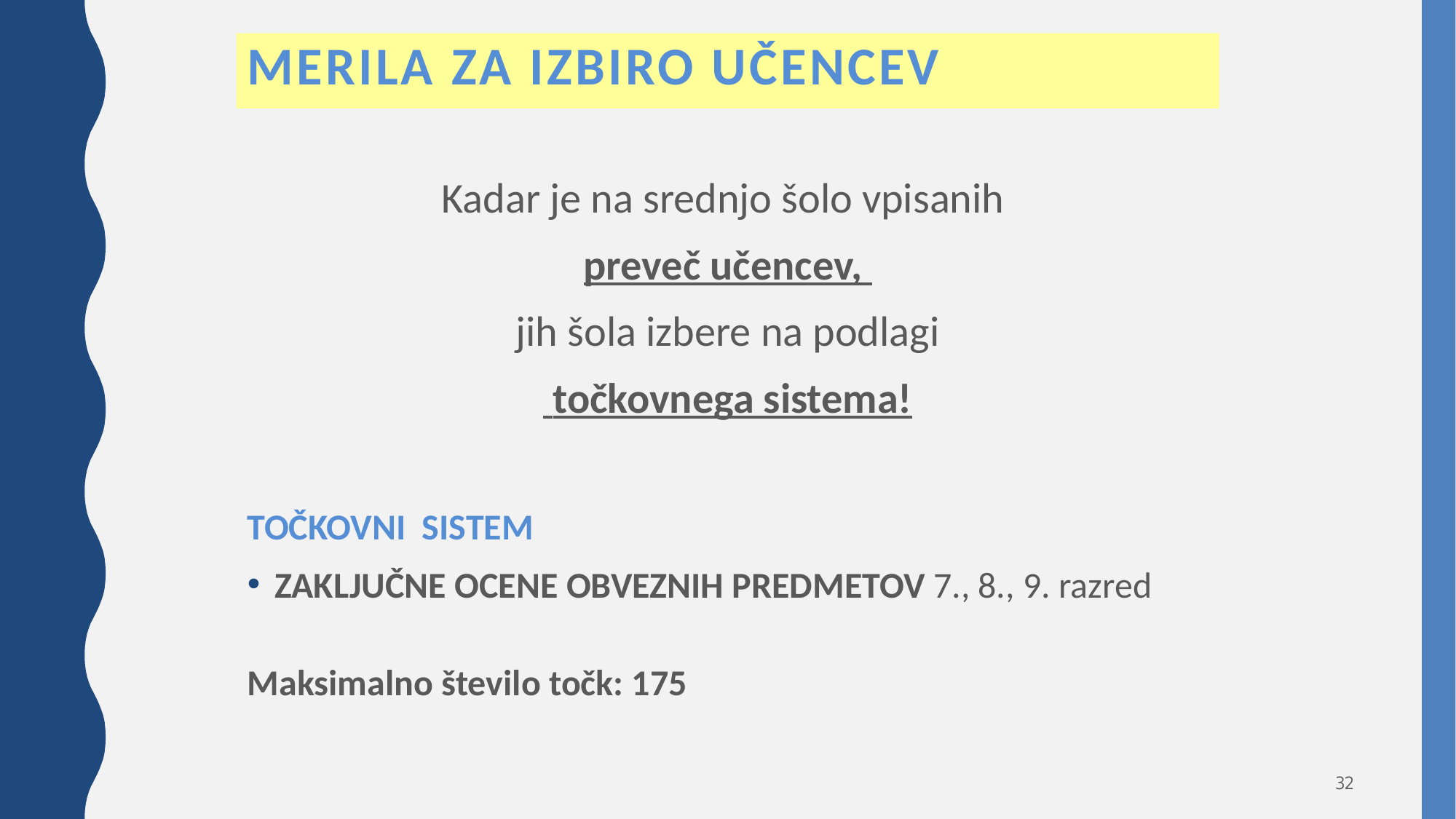

# MERILA ZA IZBIRO UČENCEV
Kadar je na srednjo šolo vpisanih
preveč učencev,
jih šola izbere na podlagi
 točkovnega sistema!

TOČKOVNI  SISTEM
ZAKLJUČNE OCENE OBVEZNIH PREDMETOV 7., 8., 9. razred

Maksimalno število točk: 175
32